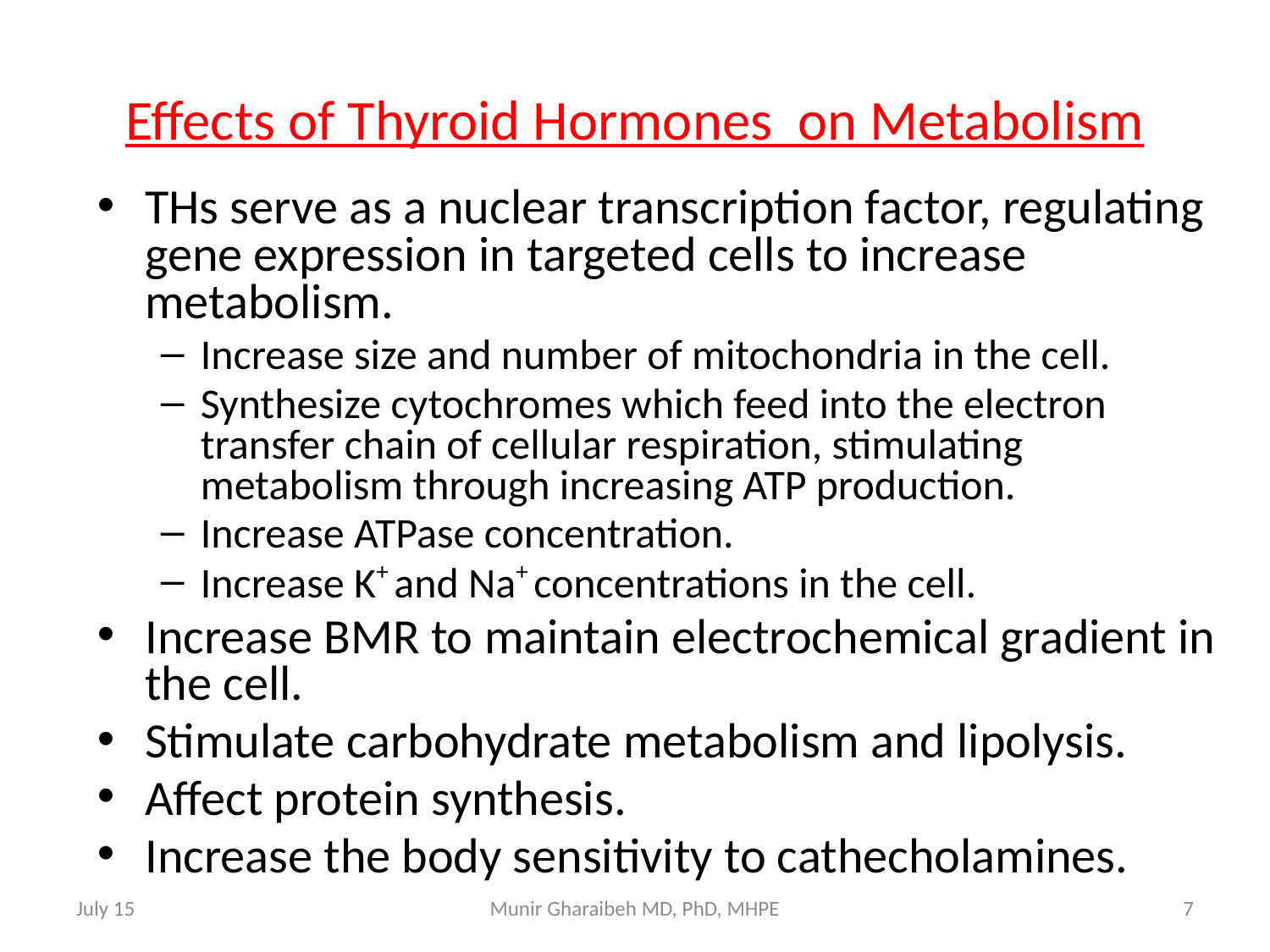

# Effects of Thyroid Hormones  on Metabolism
THs serve as a nuclear transcription factor, regulating gene expression in targeted cells to increase metabolism.
Increase size and number of mitochondria in the cell.
Synthesize cytochromes which feed into the electron transfer chain of cellular respiration, stimulating metabolism through increasing ATP production.
Increase ATPase concentration.
Increase K+ and Na+ concentrations in the cell.
Increase BMR to maintain electrochemical gradient in the cell.
Stimulate carbohydrate metabolism and lipolysis.
Affect protein synthesis.
Increase the body sensitivity to cathecholamines.
July 15
Munir Gharaibeh MD, PhD, MHPE
7